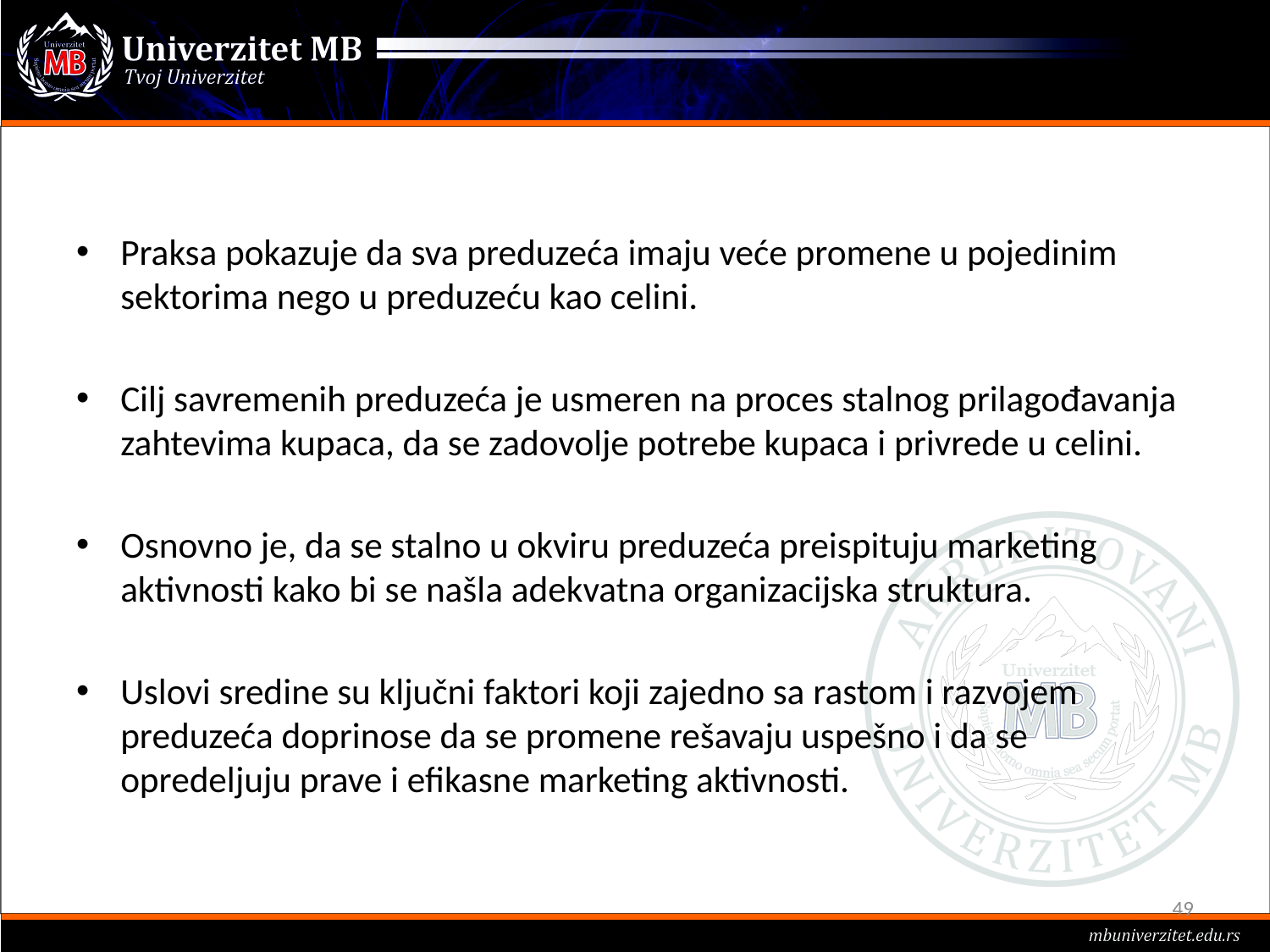

#
Praksa pokazuje da sva preduzeća imaju veće promene u pojedinim sektorima nego u preduzeću kao celini.

Cilj savremenih preduzeća je usmeren na proces stalnog prilagođavanja zahtevima kupaca, da se zadovolje potrebe kupaca i privrede u celini.

Osnovno je, da se stalno u okviru preduzeća preispituju marketing aktivnosti kako bi se našla adekvatna organizacijska struktura.

Uslovi sredine su ključni faktori koji zajedno sa rastom i razvojem preduzeća doprinose da se promene rešavaju uspešno i da se opredeljuju prave i efikasne marketing aktivnosti.

49